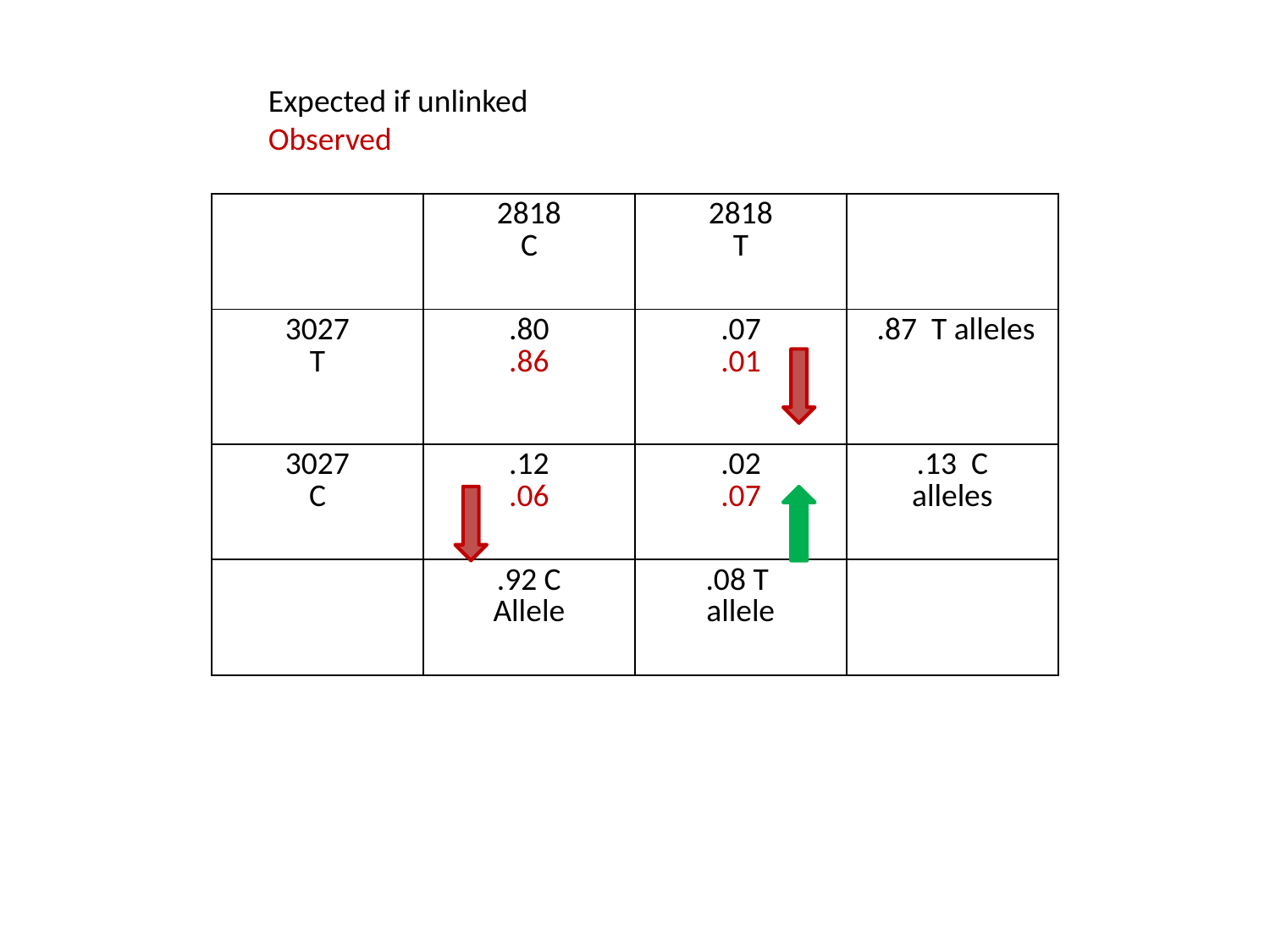

Expected if unlinked
Observed
|  | 2818 C | 2818 T |  |
| --- | --- | --- | --- |
| 3027 T | .80 .86 | .07 .01 | .87 T alleles |
| 3027 C | .12 .06 | .02 .07 | .13 C alleles |
|  | .92 C Allele | .08 T allele |  |